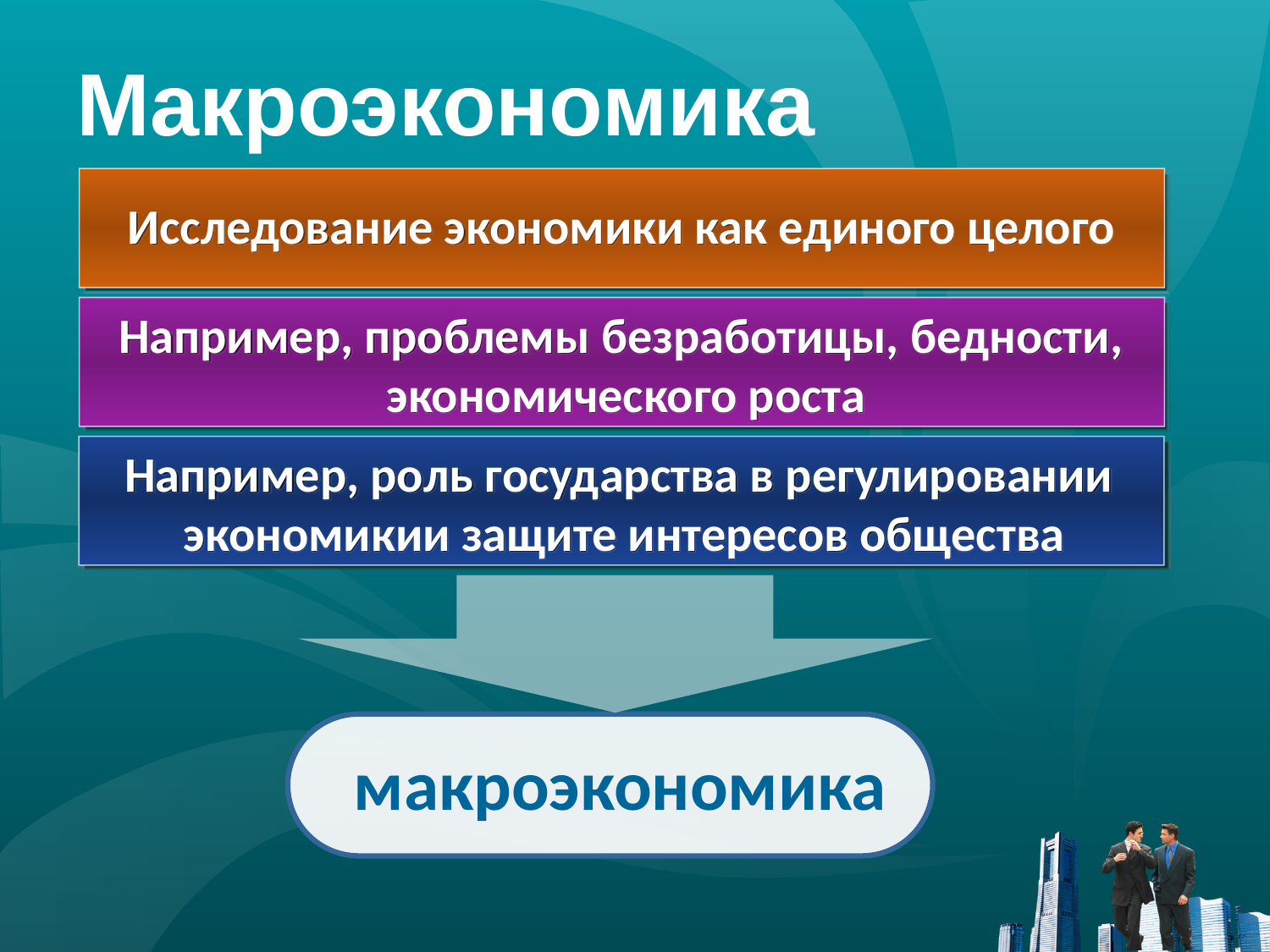

# Макроэкономика

Исследование экономики как единого целого

Например, проблемы безработицы, бедности,
экономического роста

Например, роль государства в регулировании
экономикии защите интересов общества

макроэкономика